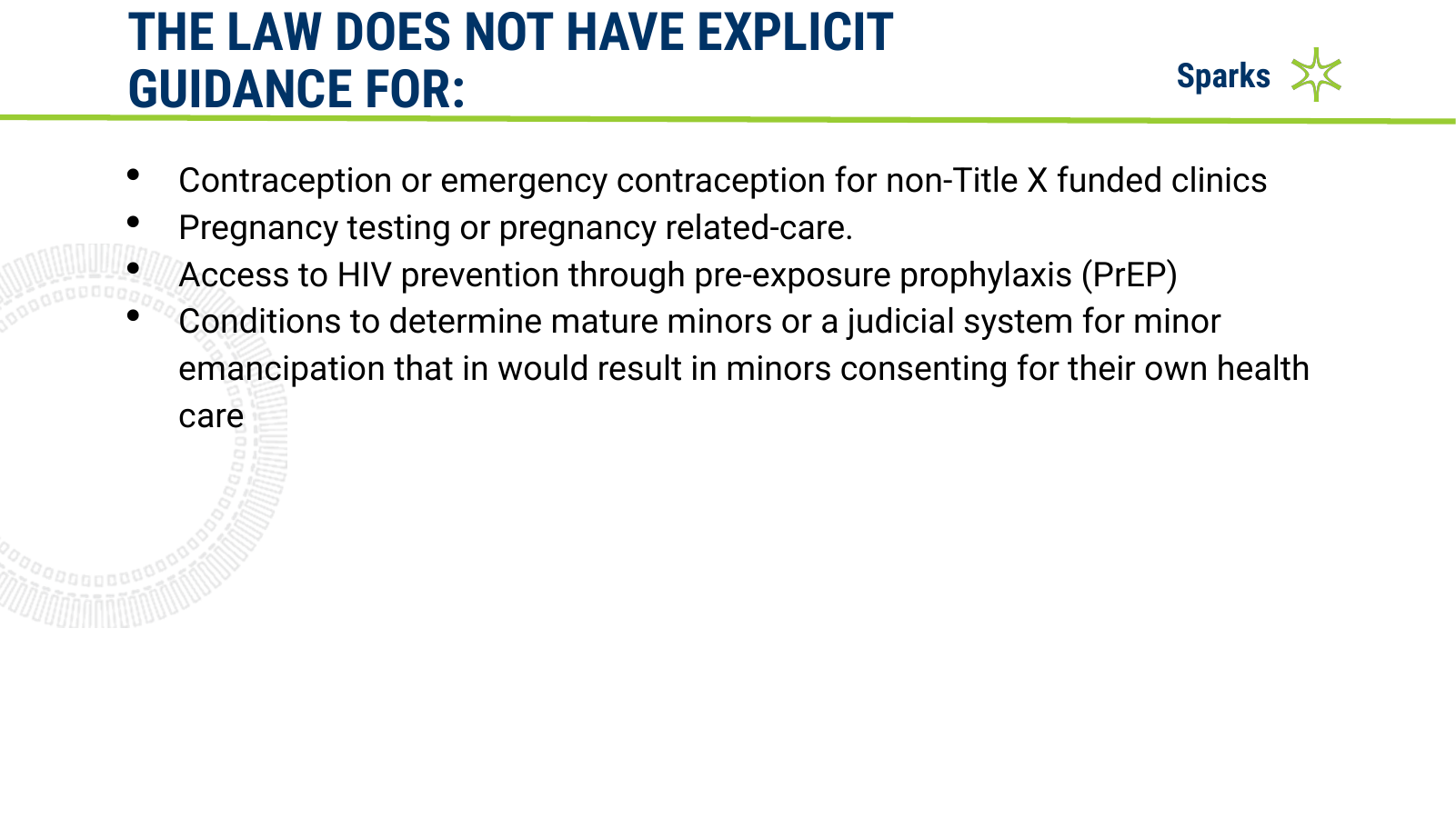

# The law does not have explicit guidance for:
Contraception or emergency contraception for non-Title X funded clinics
Pregnancy testing or pregnancy related-care.
Access to HIV prevention through pre-exposure prophylaxis (PrEP)
Conditions to determine mature minors or a judicial system for minor emancipation that in would result in minors consenting for their own health care